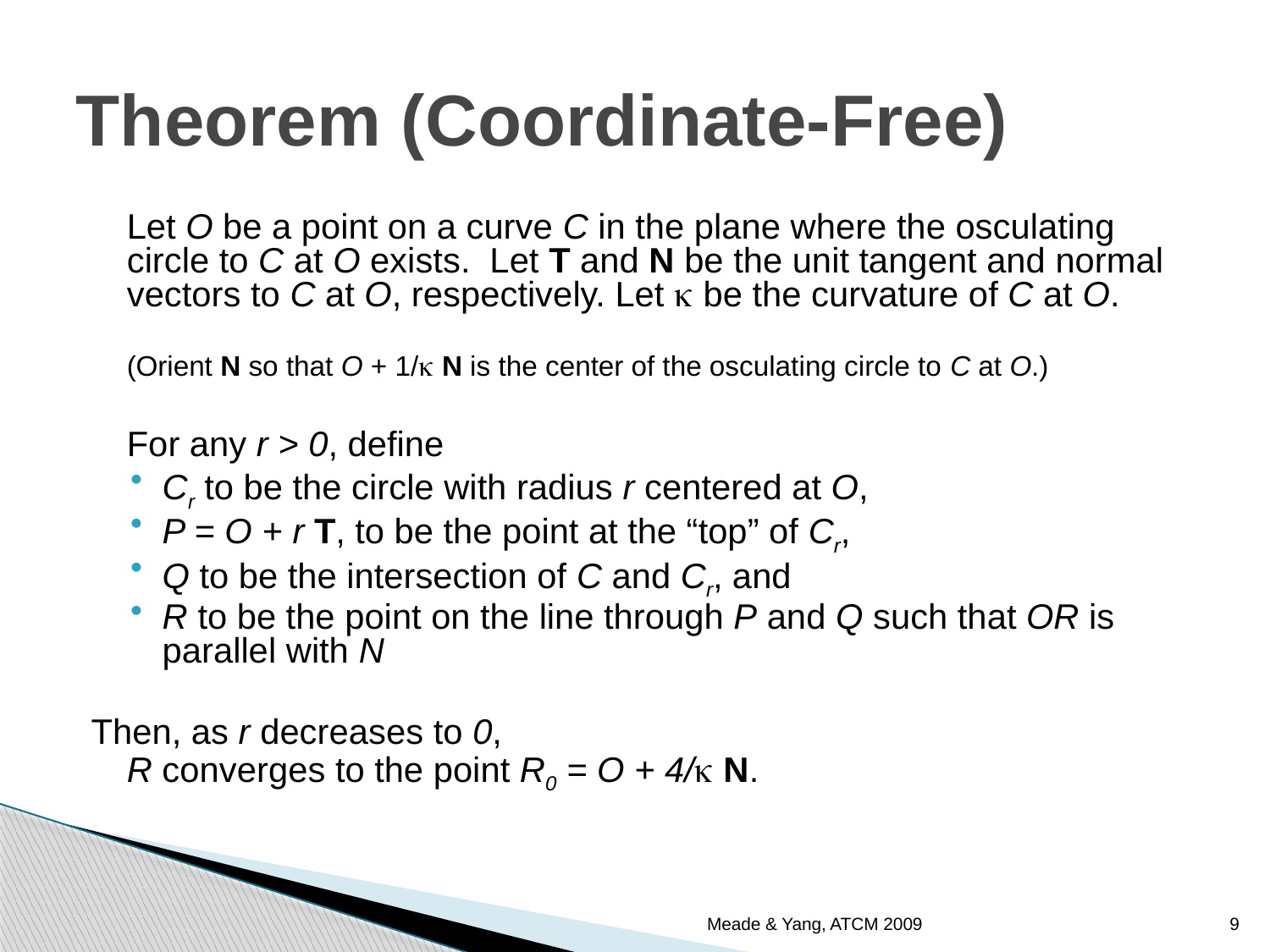

# Theorem (Coordinate-Free)
	Let O be a point on a curve C in the plane where the osculating circle to C at O exists.  Let T and N be the unit tangent and normal vectors to C at O, respectively. Let κ be the curvature of C at O.
(Orient N so that O + 1/κ N is the center of the osculating circle to C at O.)

	For any r > 0, define
Cr to be the circle with radius r centered at O,
P = O + r T, to be the point at the “top” of Cr,
Q to be the intersection of C and Cr, and
R to be the point on the line through P and Q such that OR is parallel with N

Then, as r decreases to 0,
R converges to the point R0 = O + 4/κ N.
Meade & Yang, ATCM 2009
9